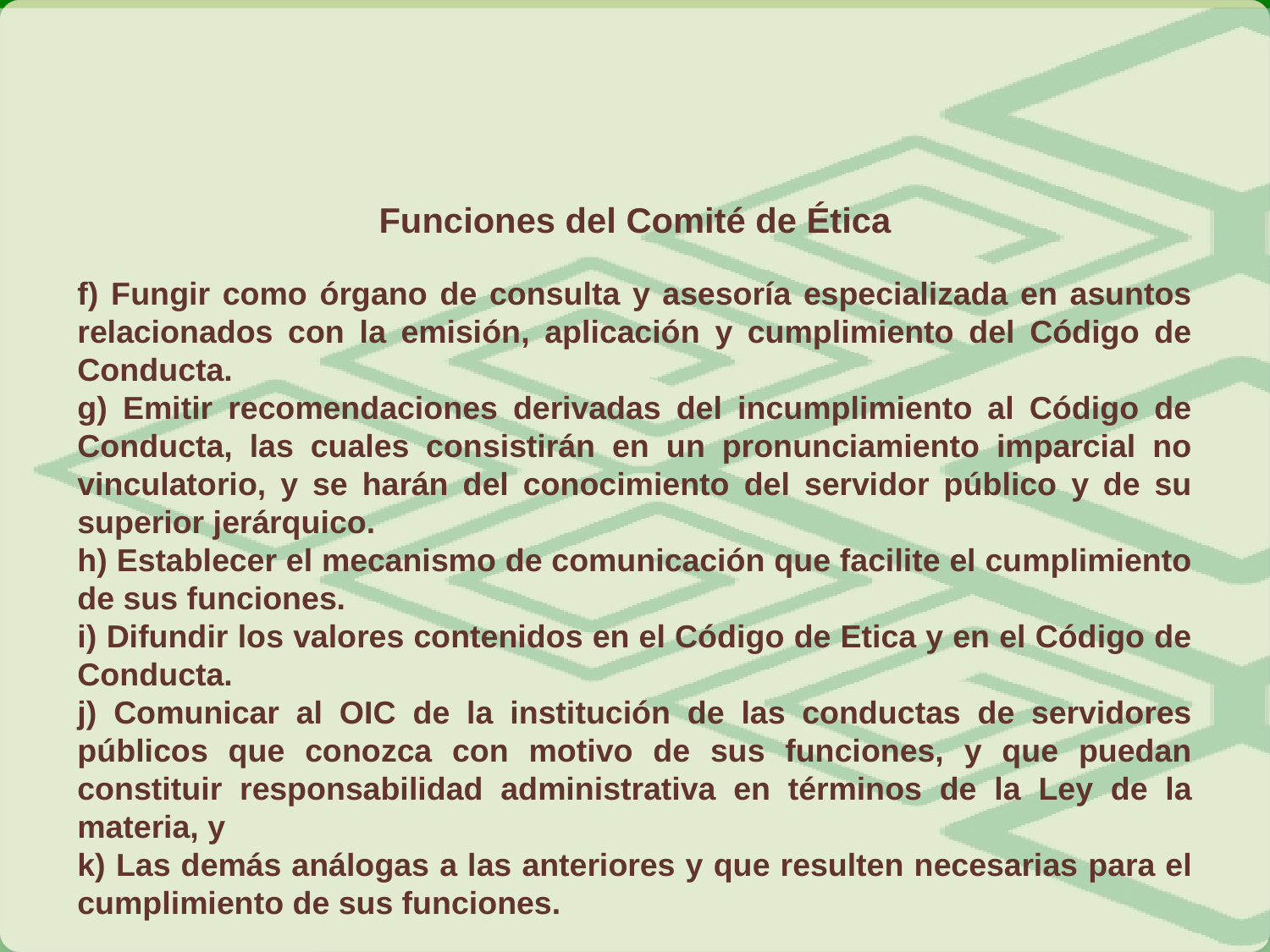

Funciones del Comité de Ética

f) Fungir como órgano de consulta y asesoría especializada en asuntos relacionados con la emisión, aplicación y cumplimiento del Código de Conducta.
g) Emitir recomendaciones derivadas del incumplimiento al Código de Conducta, las cuales consistirán en un pronunciamiento imparcial no vinculatorio, y se harán del conocimiento del servidor público y de su superior jerárquico.
h) Establecer el mecanismo de comunicación que facilite el cumplimiento de sus funciones.
i) Difundir los valores contenidos en el Código de Etica y en el Código de Conducta.
j) Comunicar al OIC de la institución de las conductas de servidores públicos que conozca con motivo de sus funciones, y que puedan constituir responsabilidad administrativa en términos de la Ley de la materia, y
k) Las demás análogas a las anteriores y que resulten necesarias para el cumplimiento de sus funciones.